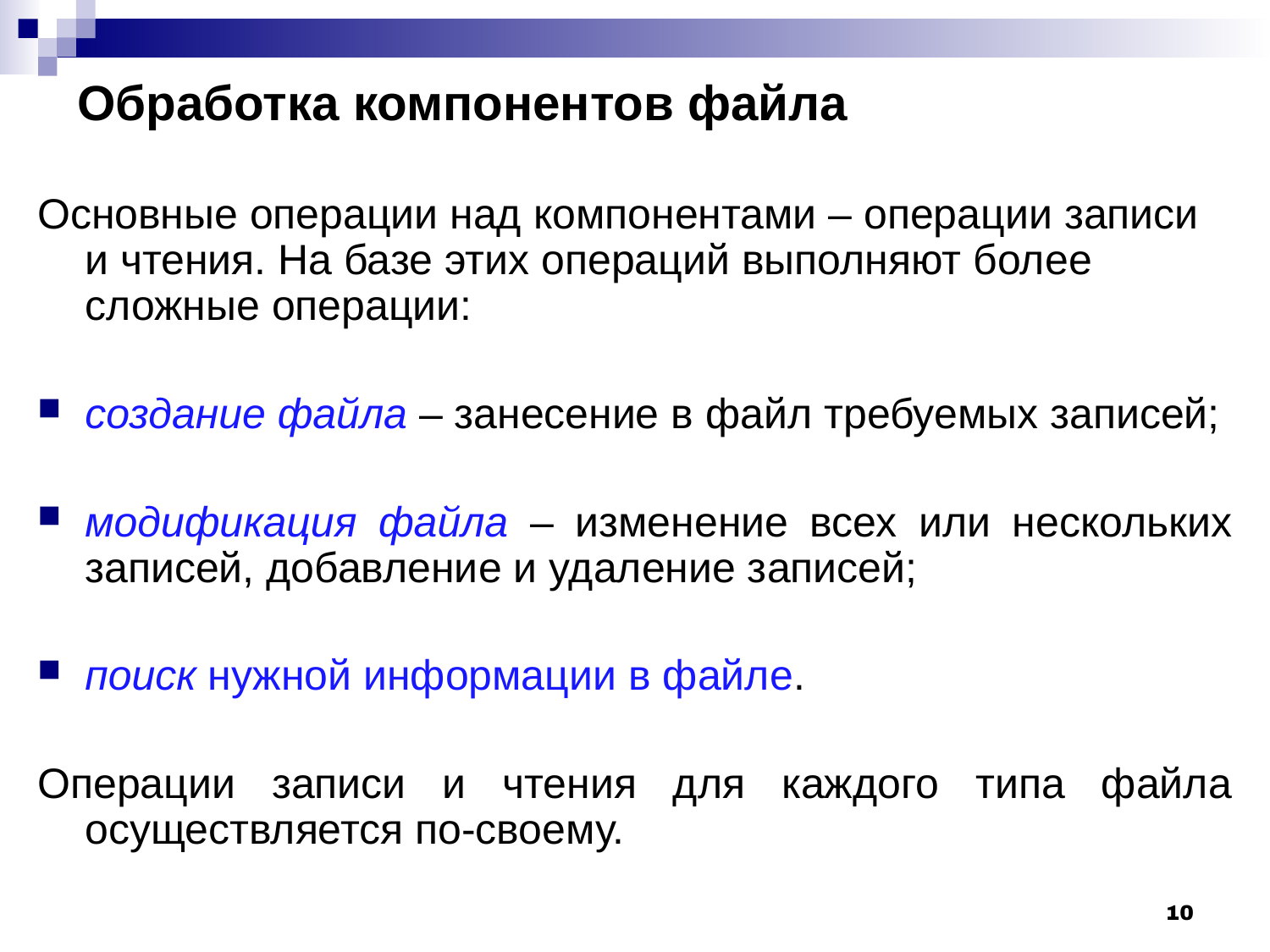

Обработка компонентов файла
Основные операции над компонентами – операции записи и чтения. На базе этих операций выполняют более сложные операции:

создание файла – занесение в файл требуемых записей;

модификация файла – изменение всех или нескольких записей, добавление и удаление записей;

поиск нужной информации в файле.

Операции записи и чтения для каждого типа файла осуществляется по-своему.
10